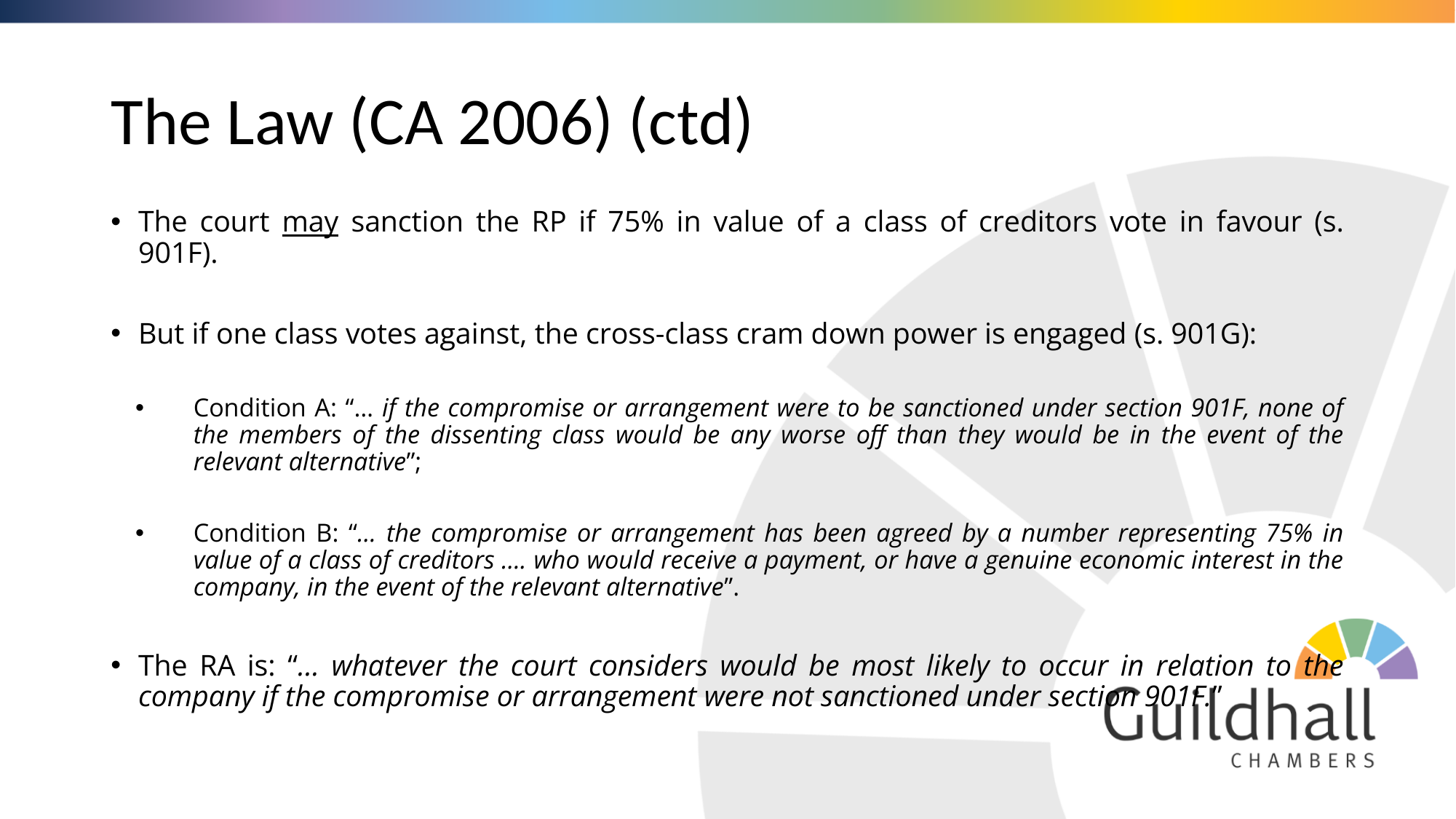

# The Law (CA 2006) (ctd)
The court may sanction the RP if 75% in value of a class of creditors vote in favour (s. 901F).

But if one class votes against, the cross-class cram down power is engaged (s. 901G):

Condition A: “… if the compromise or arrangement were to be sanctioned under section 901F, none of the members of the dissenting class would be any worse off than they would be in the event of the relevant alternative”;

Condition B: “… the compromise or arrangement has been agreed by a number representing 75% in value of a class of creditors …. who would receive a payment, or have a genuine economic interest in the company, in the event of the relevant alternative”.

The RA is: “… whatever the court considers would be most likely to occur in relation to the company if the compromise or arrangement were not sanctioned under section 901F.”